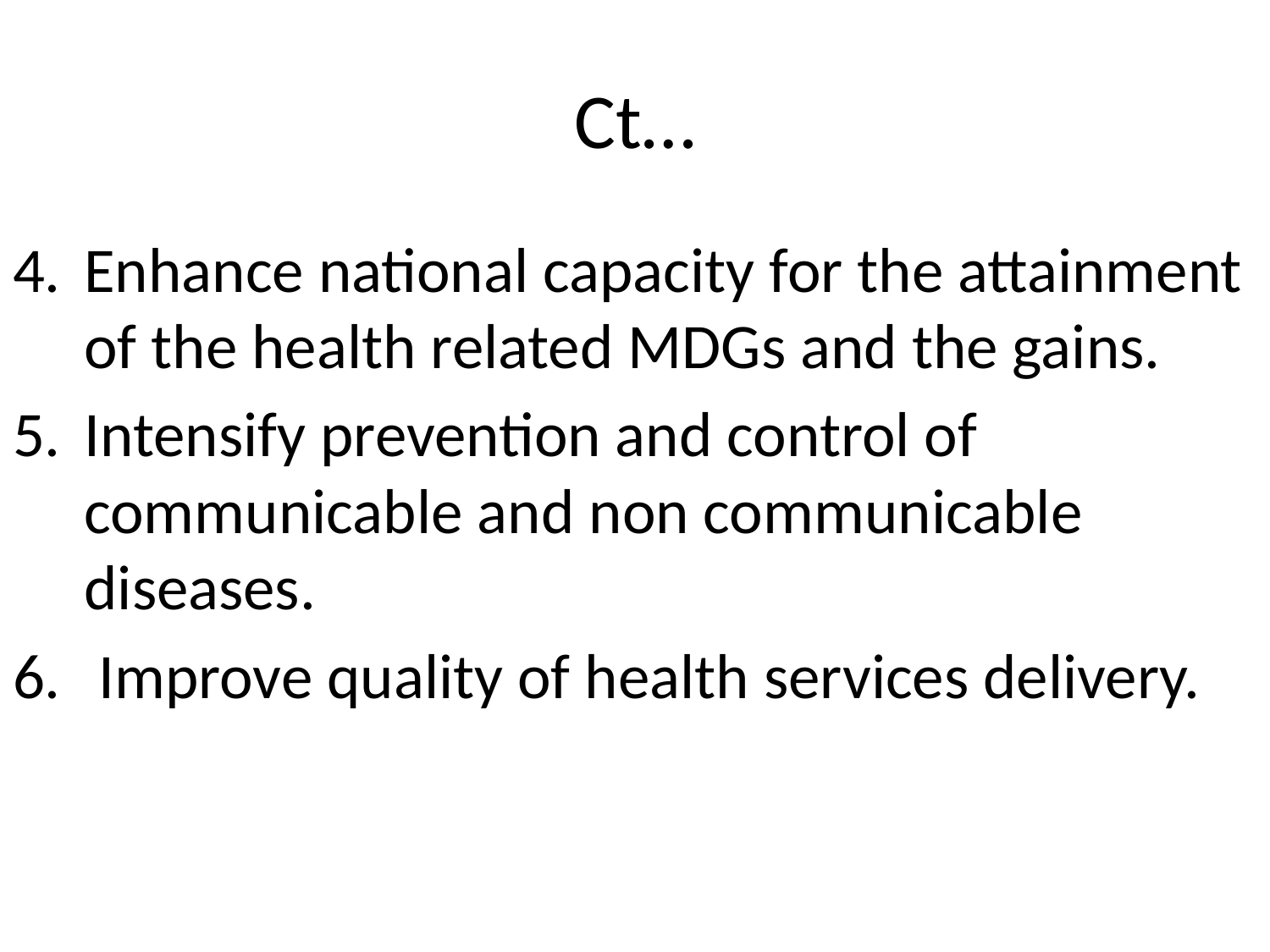

# Ct…
Enhance national capacity for the attainment of the health related MDGs and the gains.
Intensify prevention and control of communicable and non communicable diseases.
 Improve quality of health services delivery.